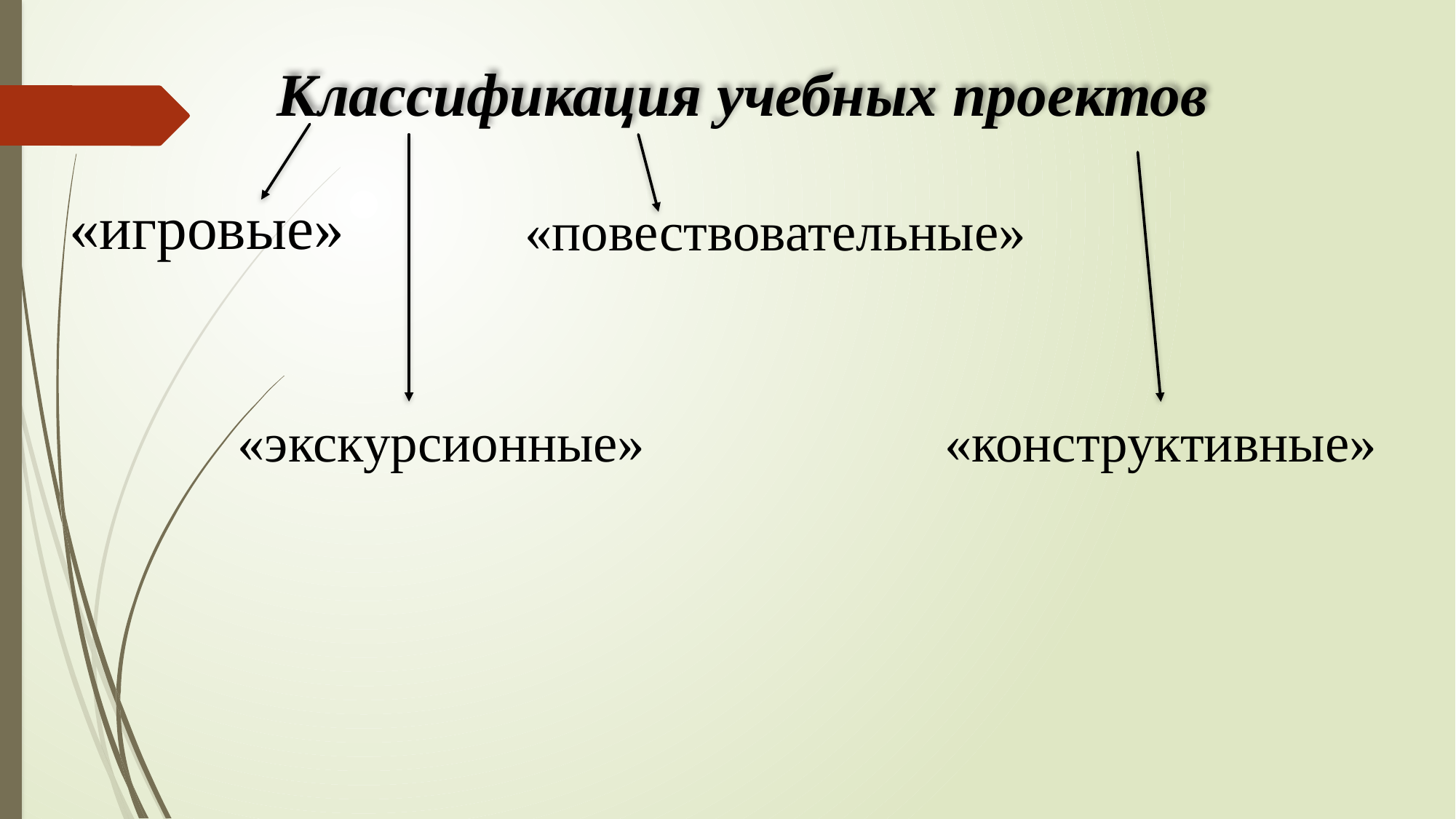

Классификация учебных проектов
«игровые»
«повествовательные»
«конструктивные»
«экскурсионные»